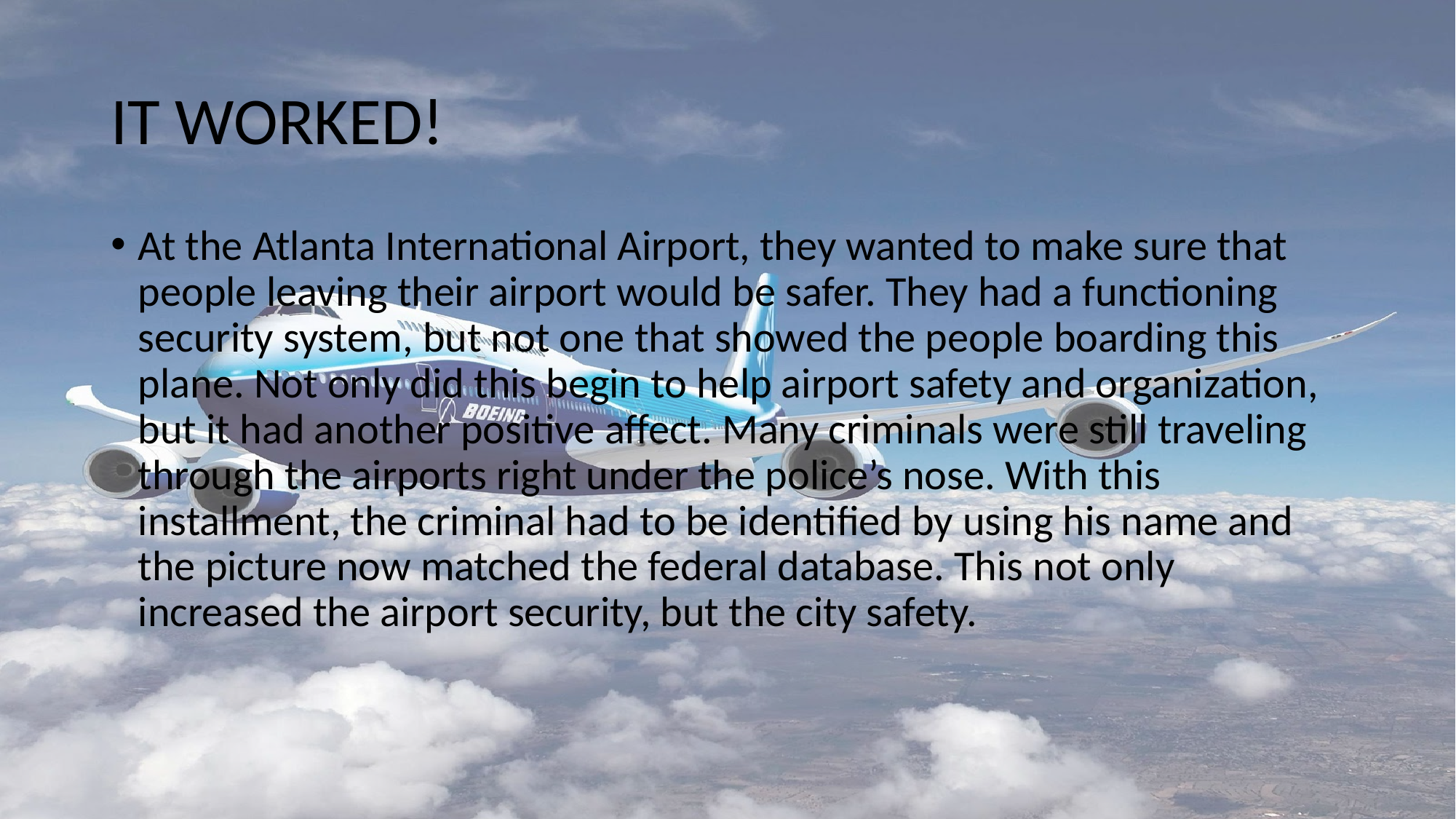

# IT WORKED!
At the Atlanta International Airport, they wanted to make sure that people leaving their airport would be safer. They had a functioning security system, but not one that showed the people boarding this plane. Not only did this begin to help airport safety and organization, but it had another positive affect. Many criminals were still traveling through the airports right under the police’s nose. With this installment, the criminal had to be identified by using his name and the picture now matched the federal database. This not only increased the airport security, but the city safety.